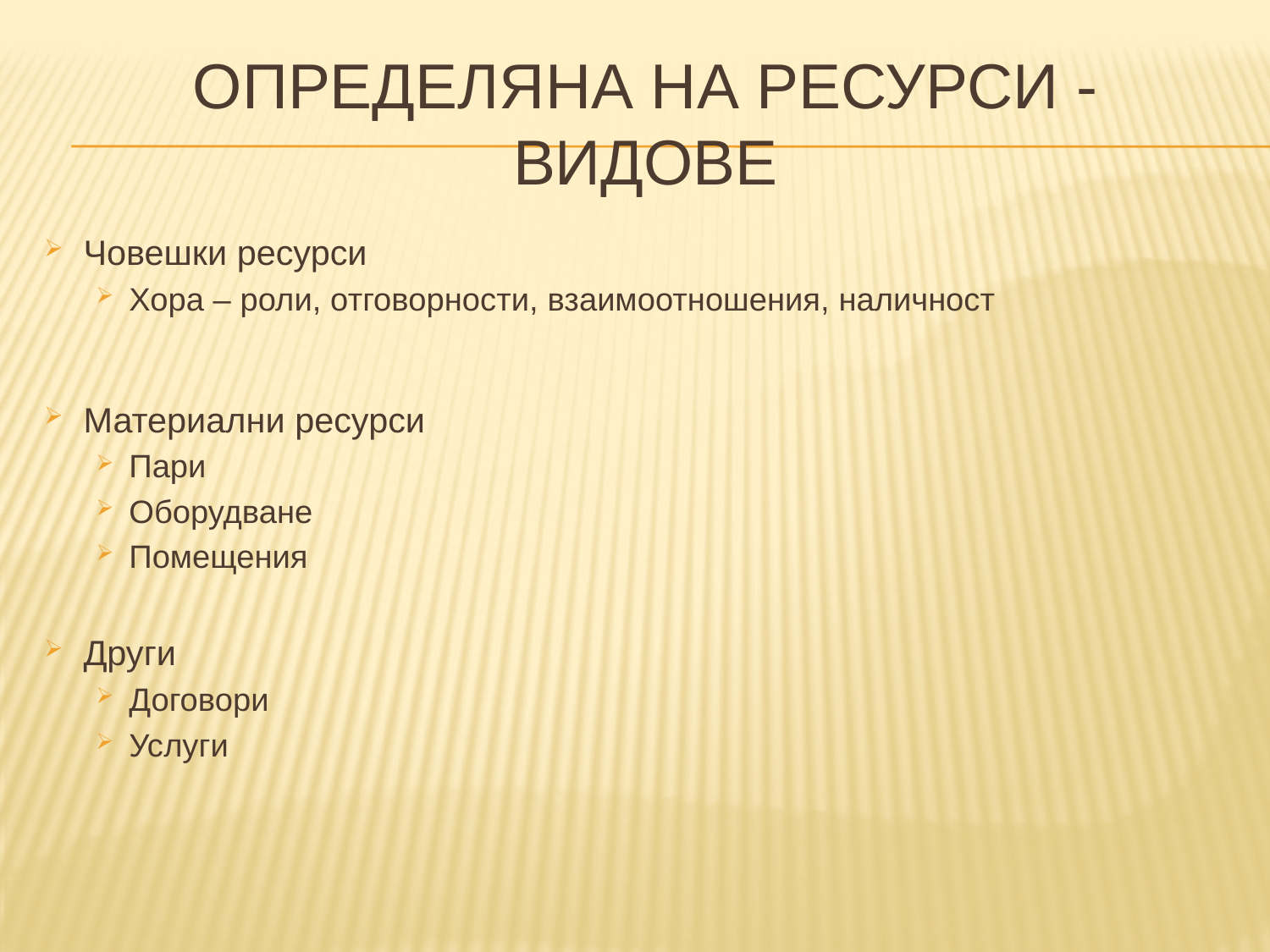

# Определяна на ресурси - видове

Човешки ресурси
Хора – роли, отговорности, взаимоотношения, наличност

Материални ресурси
Пари
Оборудване
Помещения

Други
Договори
Услуги